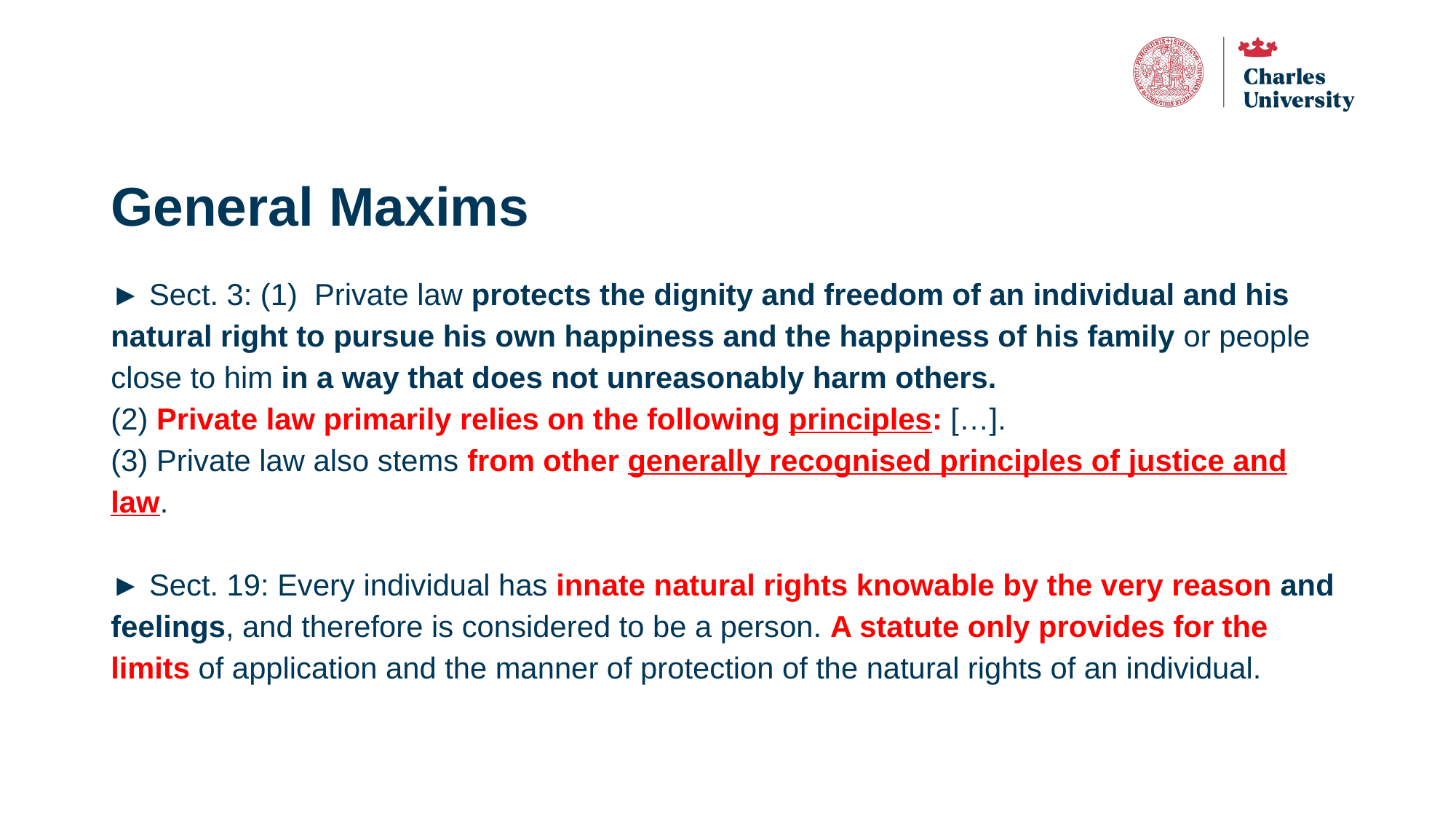

# General Maxims
► Sect. 3: (1)  Private law protects the dignity and freedom of an individual and his natural right to pursue his own happiness and the happiness of his family or people close to him in a way that does not unreasonably harm others.
(2) Private law primarily relies on the following principles: […].
(3) Private law also stems from other generally recognised principles of justice and law.

► Sect. 19: Every individual has innate natural rights knowable by the very reason and feelings, and therefore is considered to be a person. A statute only provides for the limits of application and the manner of protection of the natural rights of an individual.